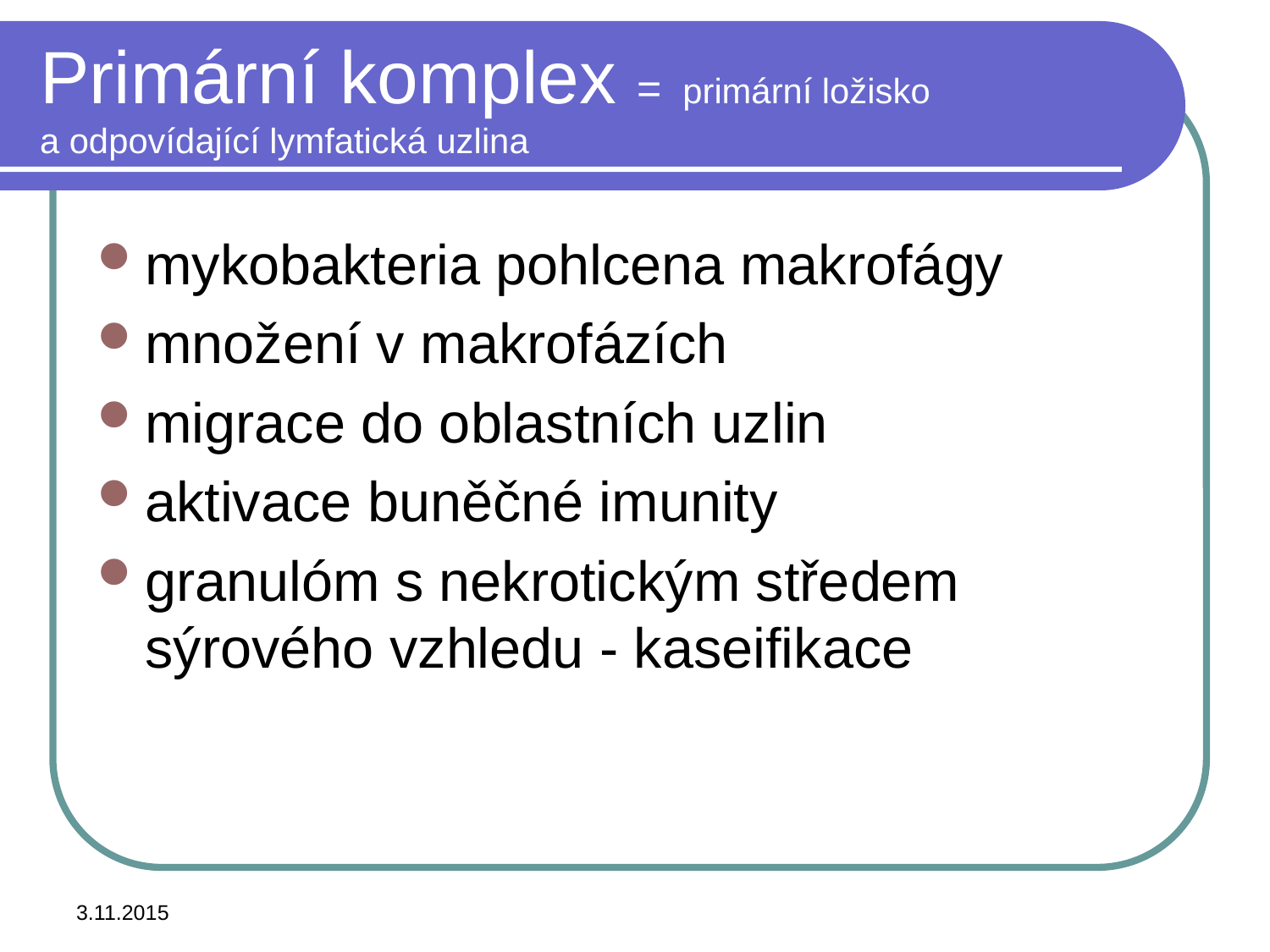

# Primární komplex = primární ložisko a odpovídající lymfatická uzlina
mykobakteria pohlcena makrofágy
množení v makrofázích
migrace do oblastních uzlin
aktivace buněčné imunity
granulóm s nekrotickým středem sýrového vzhledu - kaseifikace
3.11.2015